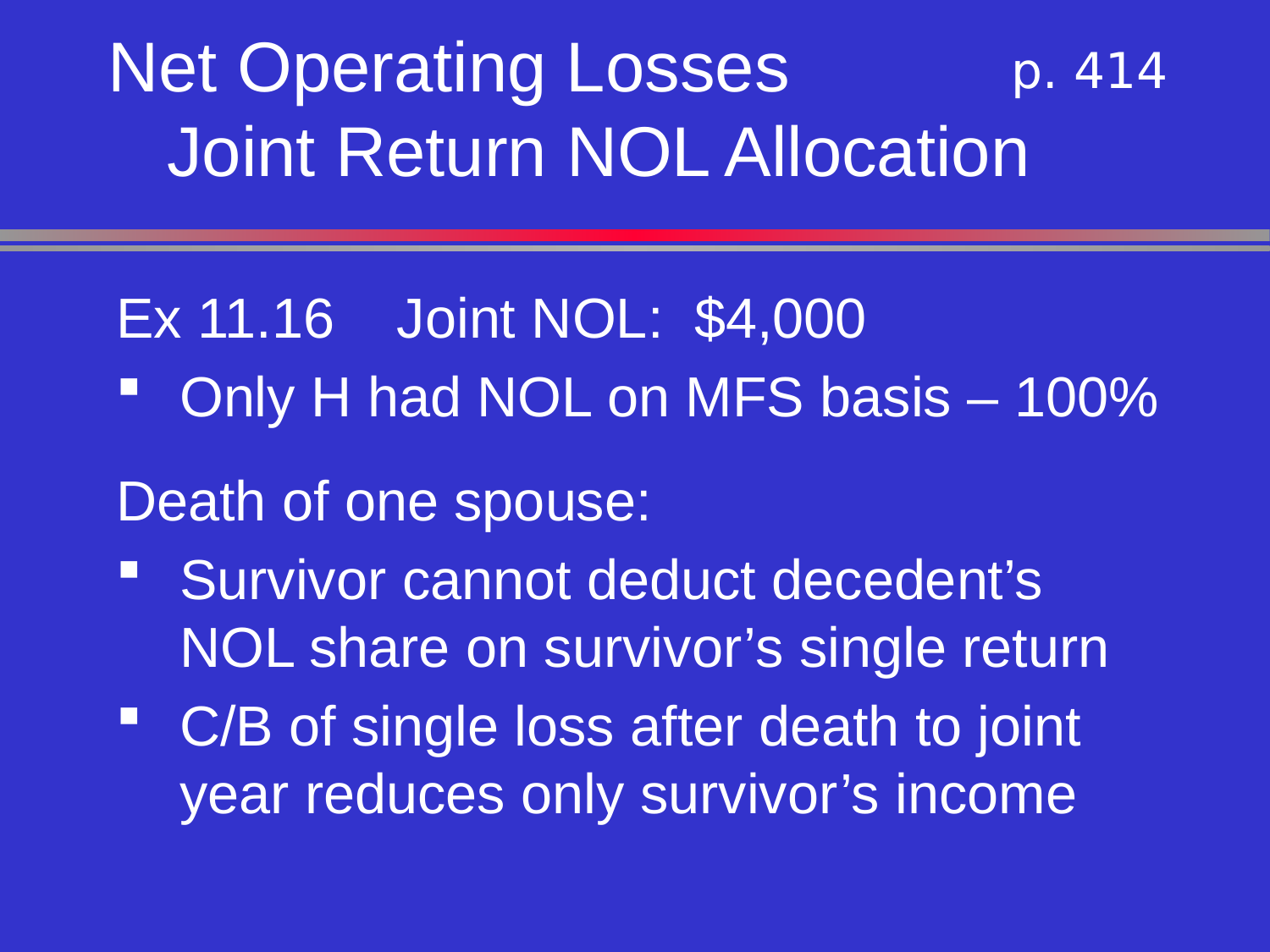

# Net Operating Losses Joint Return NOL Allocation
       p. 414
Ex 11.16    Joint NOL:  $4,000
Only H had NOL on MFS basis – 100%

Death of one spouse:
Survivor cannot deduct decedent’s NOL share on survivor’s single return
C/B of single loss after death to joint year reduces only survivor’s income